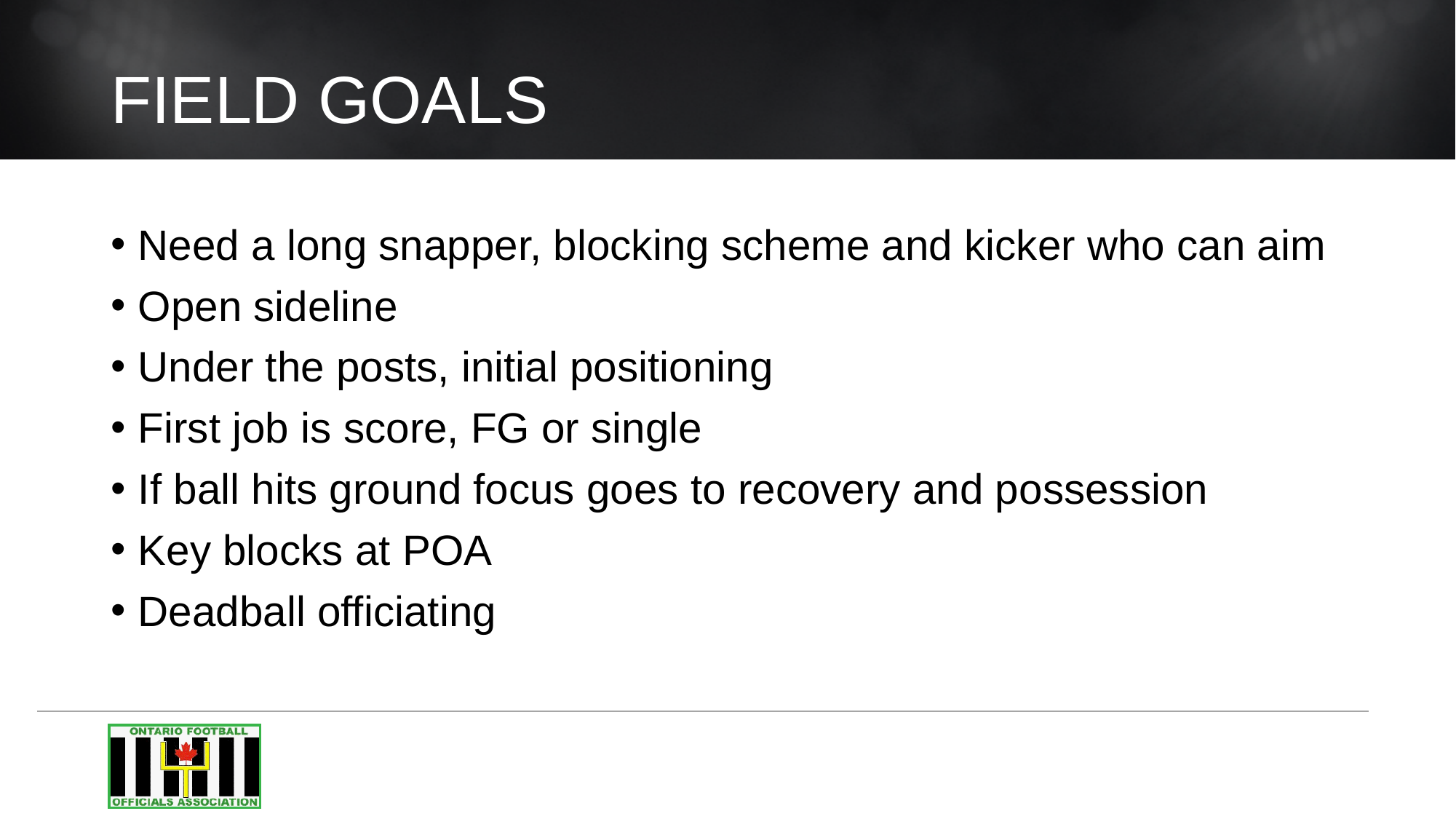

# FIELD GOALS
Need a long snapper, blocking scheme and kicker who can aim
Open sideline
Under the posts, initial positioning
First job is score, FG or single
If ball hits ground focus goes to recovery and possession
Key blocks at POA
Deadball officiating